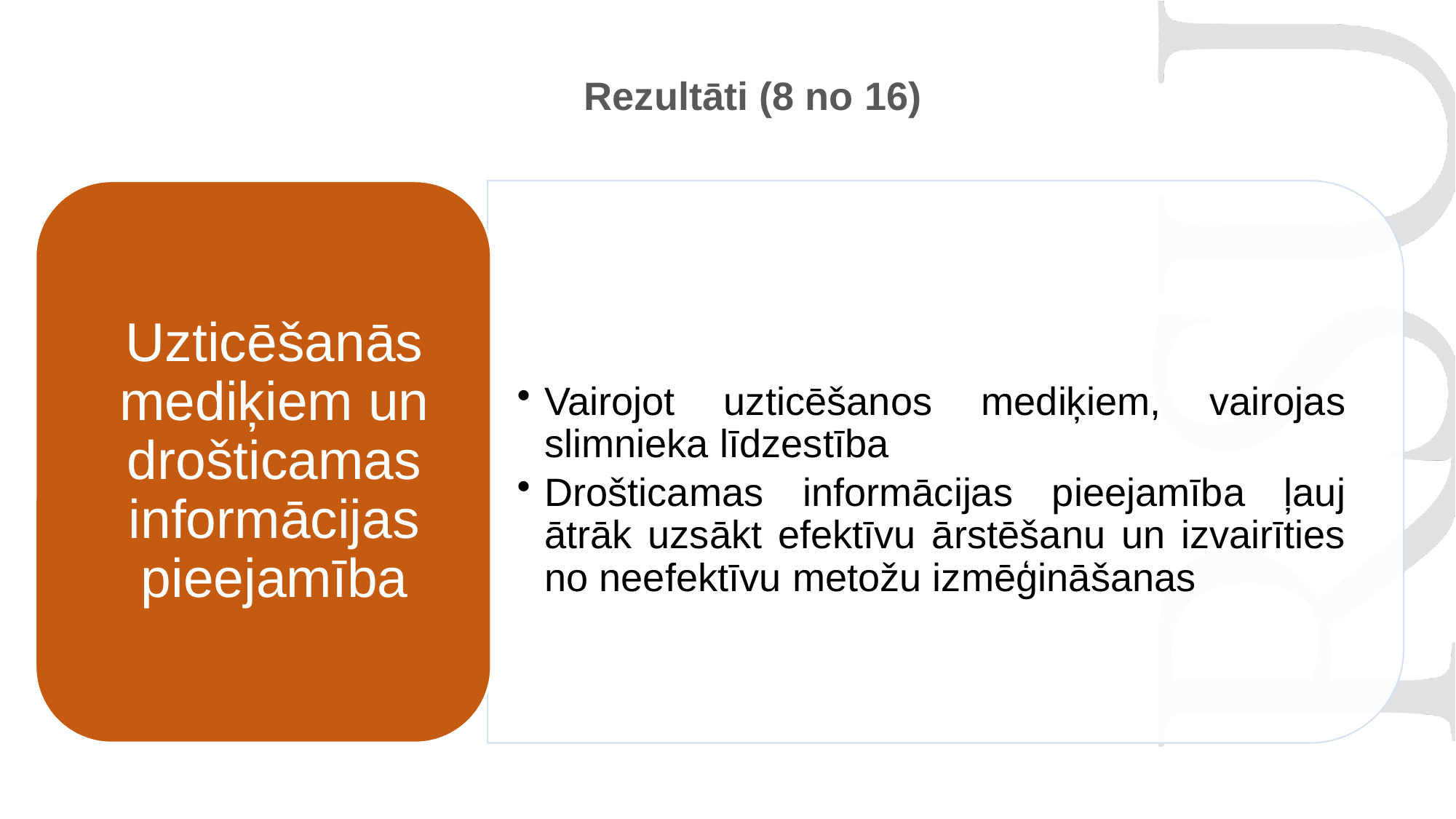

# Rezultāti (8 no 16)

Vairojot uzticēšanos mediķiem, vairojas slimnieka līdzestība
Drošticamas informācijas pieejamība ļauj ātrāk uzsākt efektīvu ārstēšanu un izvairīties no neefektīvu metožu izmēģināšanas
Uzticēšanās mediķiem un drošticamas informācijas pieejamība